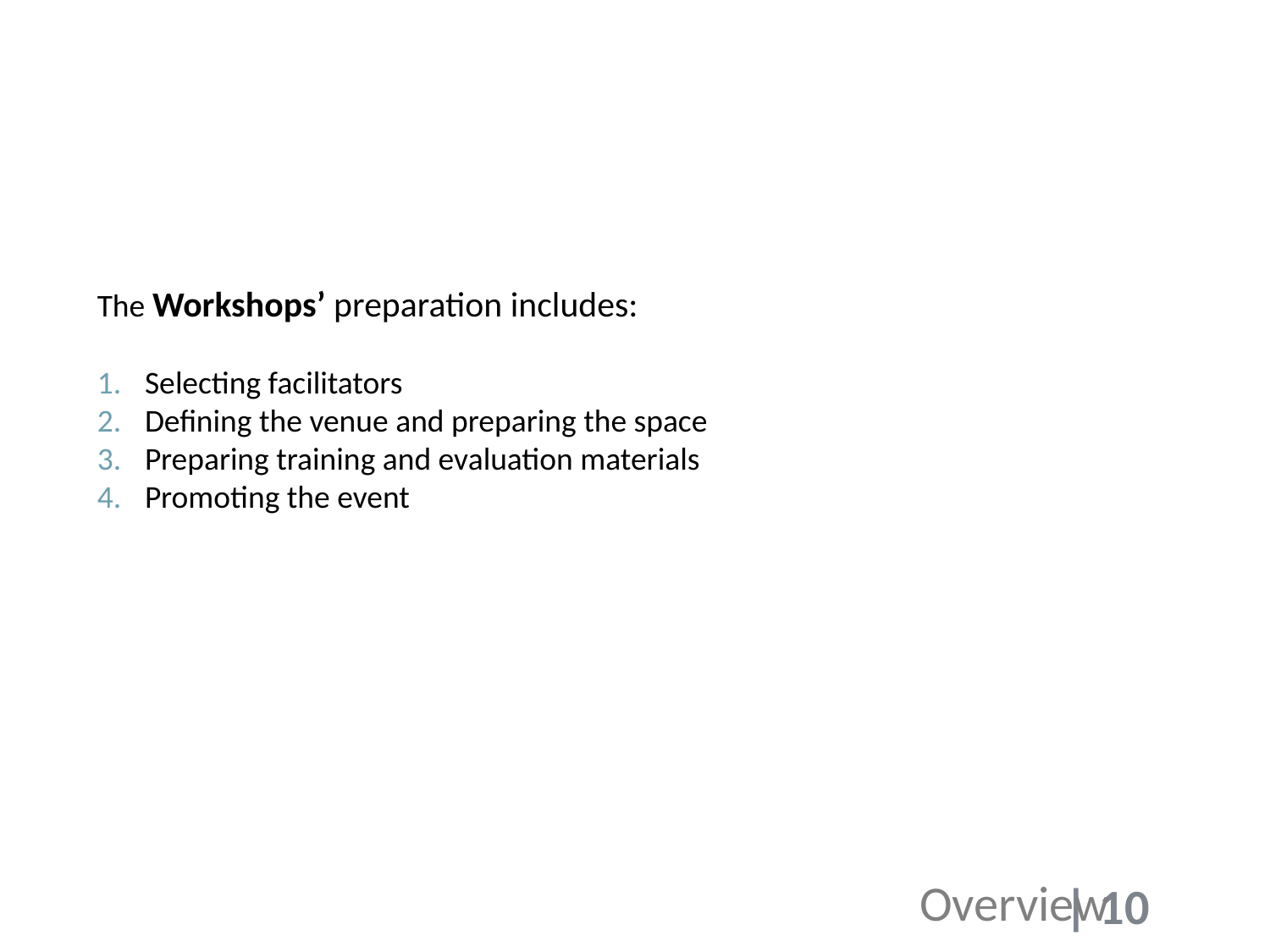

The Workshops’ preparation includes:

Selecting facilitators
Defining the venue and preparing the space
Preparing training and evaluation materials
Promoting the event
Overview